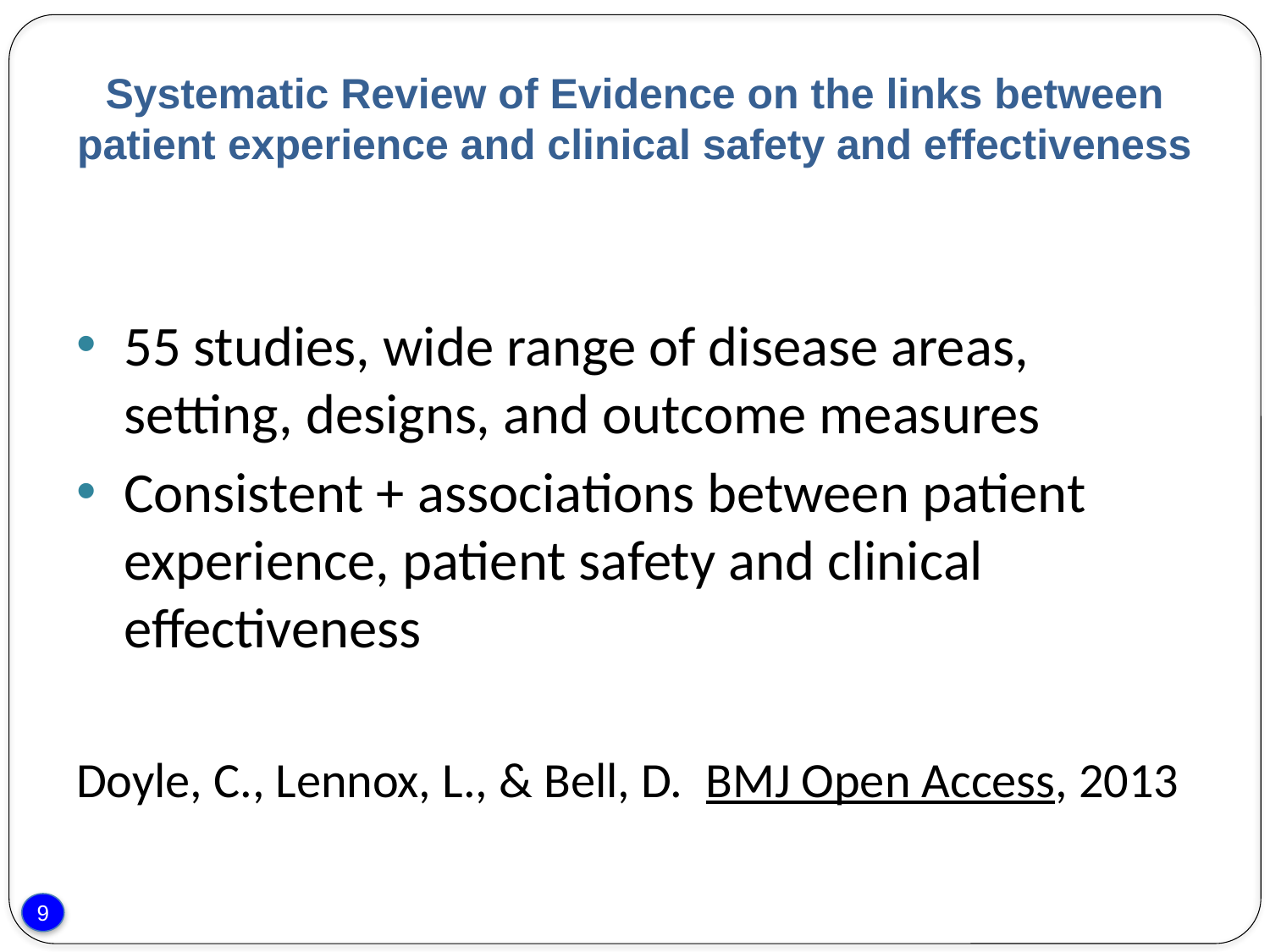

# Systematic Review of Evidence on the links between patient experience and clinical safety and effectiveness

55 studies, wide range of disease areas, setting, designs, and outcome measures
Consistent + associations between patient experience, patient safety and clinical effectiveness

Doyle, C., Lennox, L., & Bell, D.  BMJ Open Access, 2013